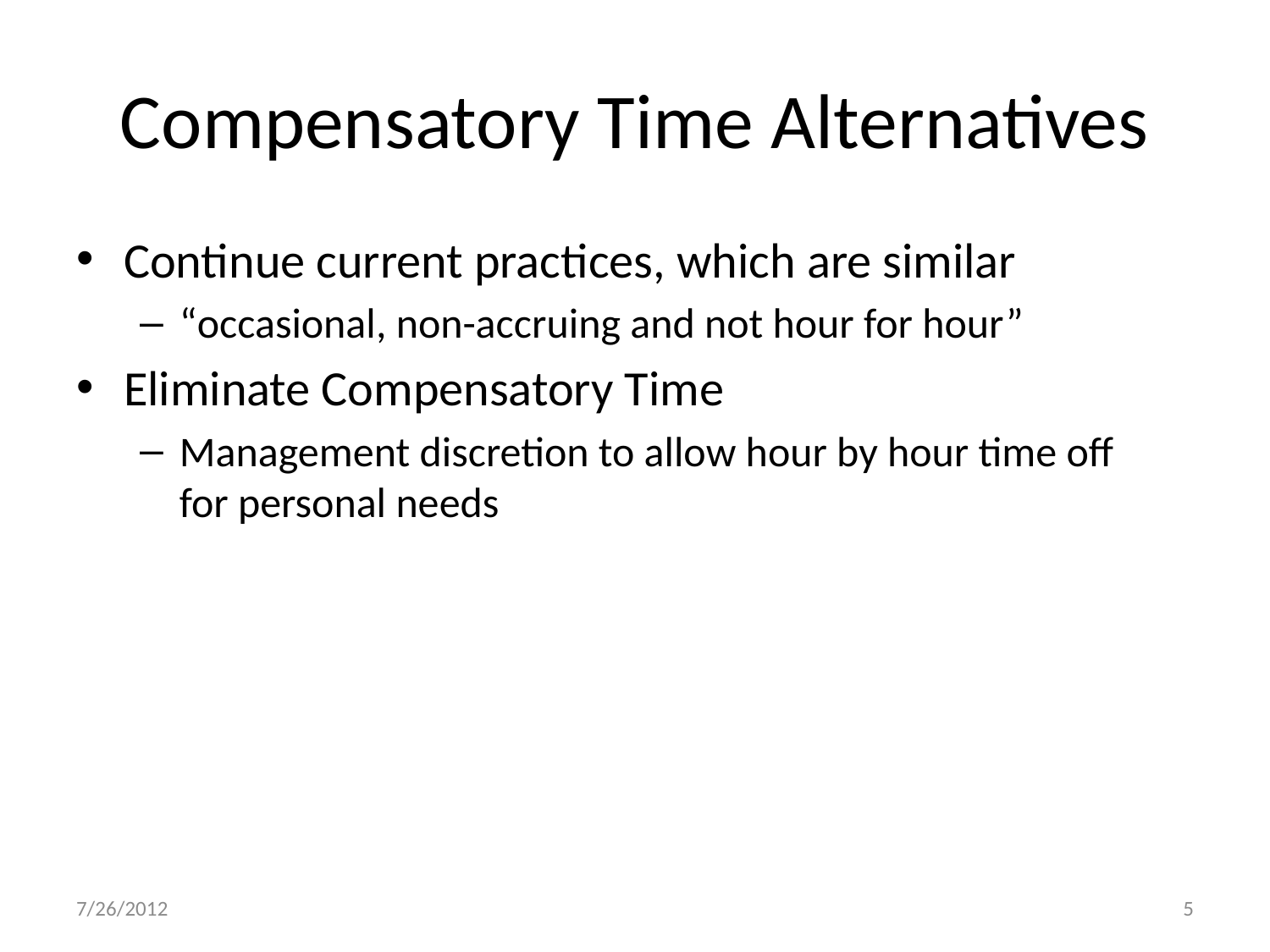

# Compensatory Time Alternatives
Continue current practices, which are similar
“occasional, non-accruing and not hour for hour”
Eliminate Compensatory Time
Management discretion to allow hour by hour time off for personal needs
7/26/2012
5